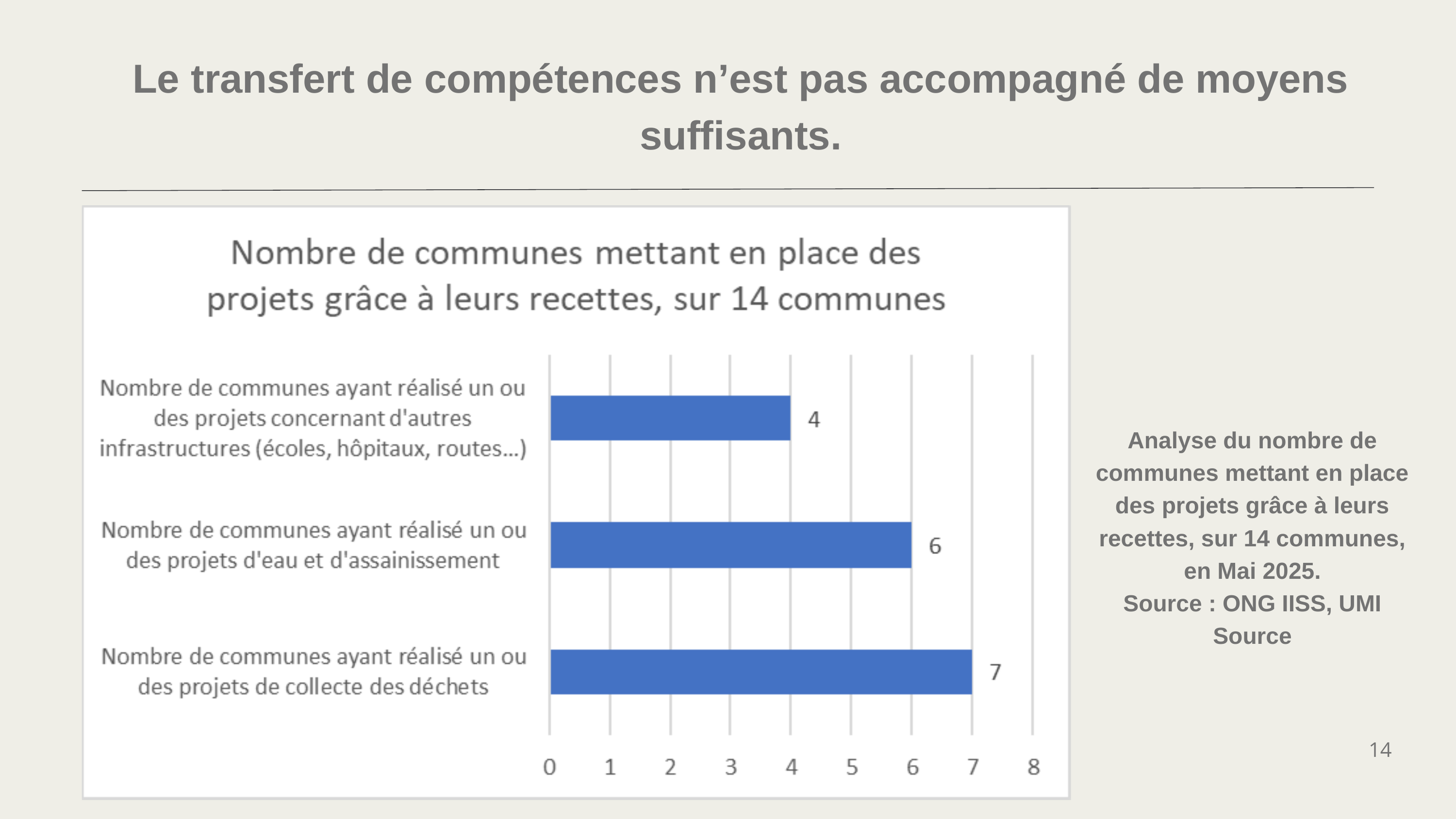

Le transfert de compétences n’est pas accompagné de moyens suffisants.

Analyse du nombre de communes mettant en place des projets grâce à leurs recettes, sur 14 communes, en Mai 2025.
Source : ONG IISS, UMI Source
14